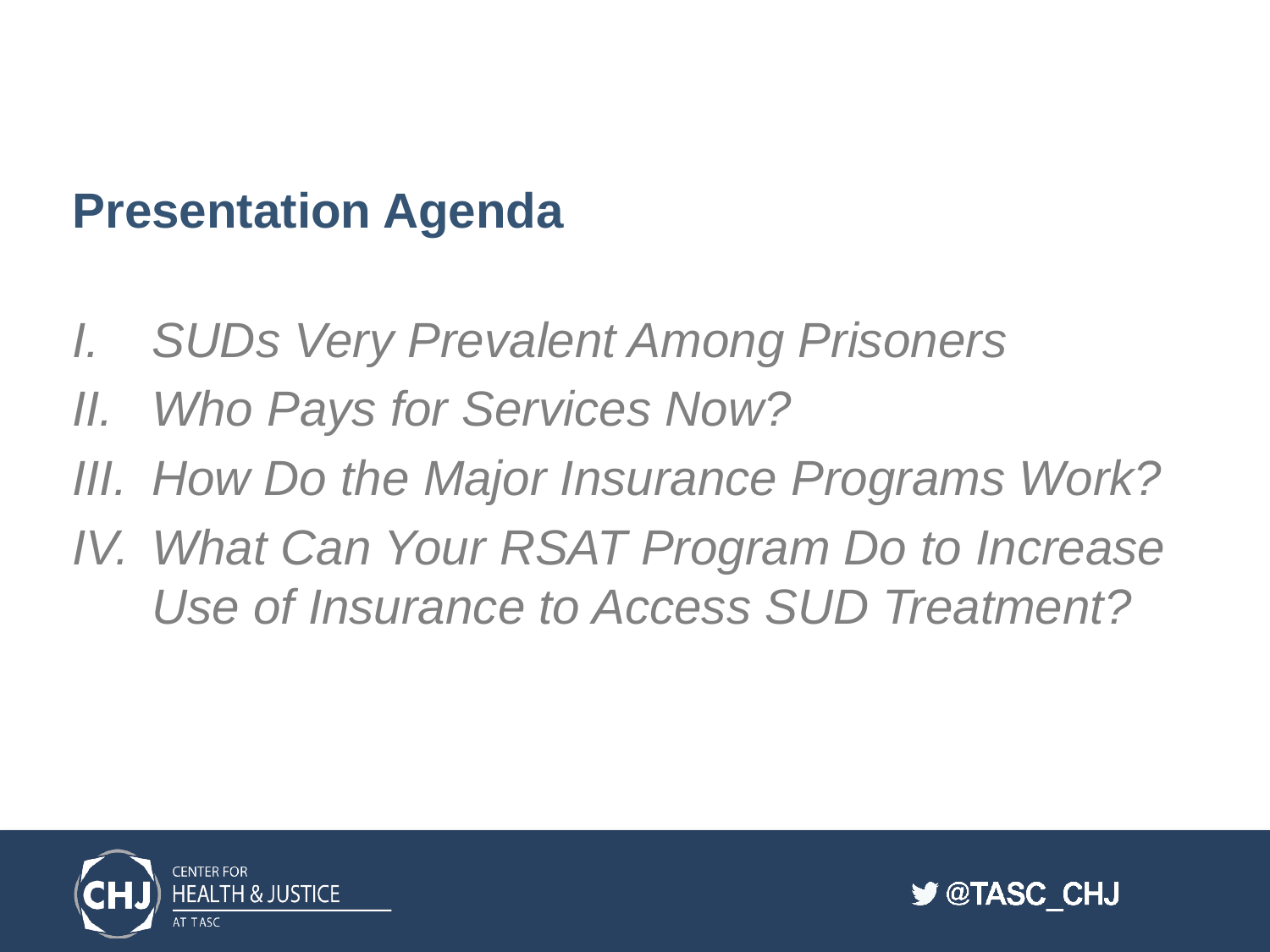

# Presentation Agenda
SUDs Very Prevalent Among Prisoners
Who Pays for Services Now?
How Do the Major Insurance Programs Work?
What Can Your RSAT Program Do to Increase Use of Insurance to Access SUD Treatment?